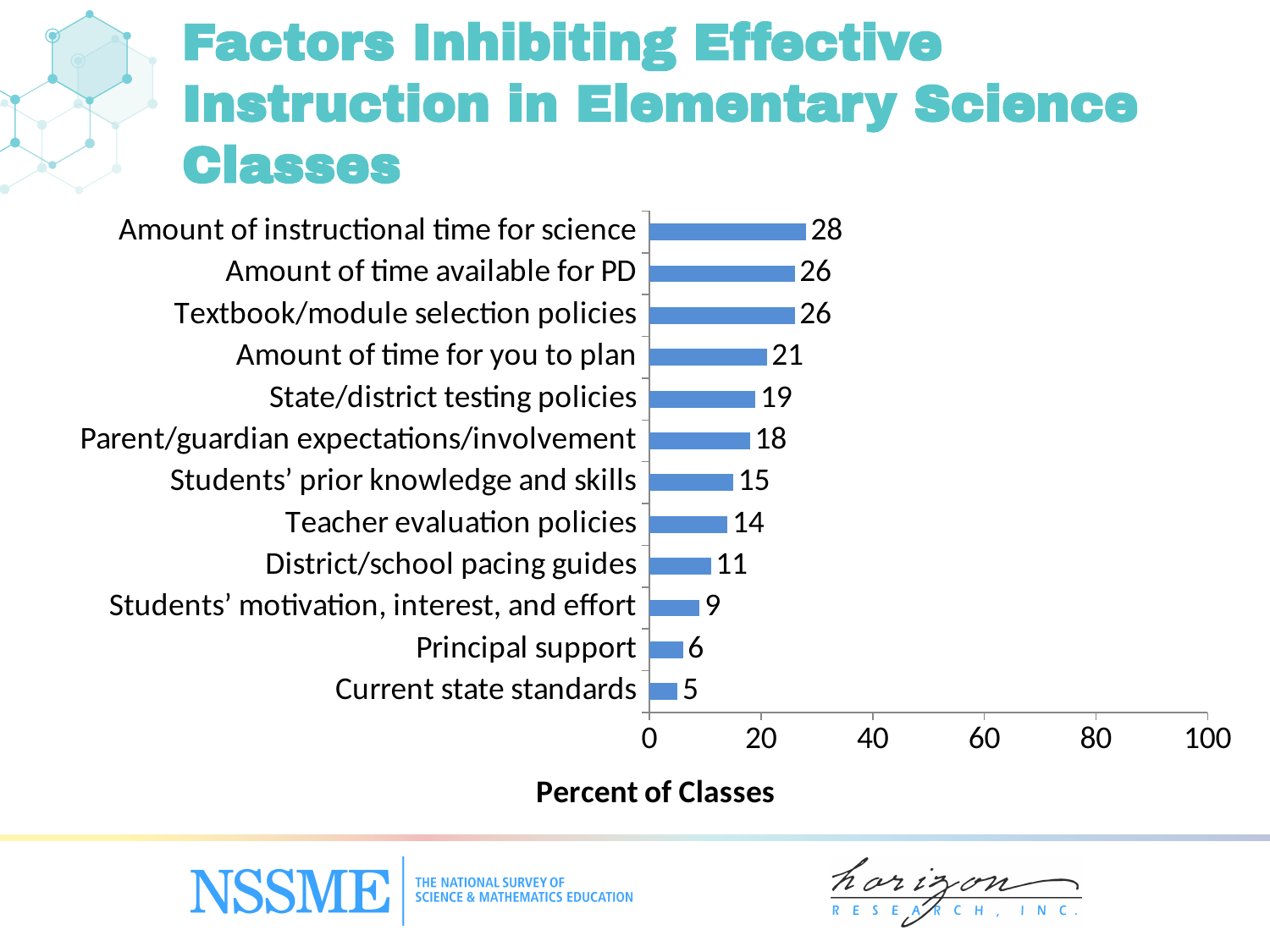

Factors Inhibiting Effective Instruction in Elementary Science Classes

### Chart

| Category | Percent of Classes |
|---|---|
| Current state standards | 5.0 |
| Principal support | 6.0 |
| Students’ motivation, interest, and effort | 9.0 |
| District/school pacing guides | 11.0 |
| Teacher evaluation policies | 14.0 |
| Students’ prior knowledge and skills | 15.0 |
| Parent/guardian expectations/involvement | 18.0 |
| State/‌district testing policies | 19.0 |
| Amount of time for you to plan | 21.0 |
| Textbook/‌module selection policies | 26.0 |
| Amount of time available for PD | 26.0 |
| Amount of instructional time for science | 28.0 |